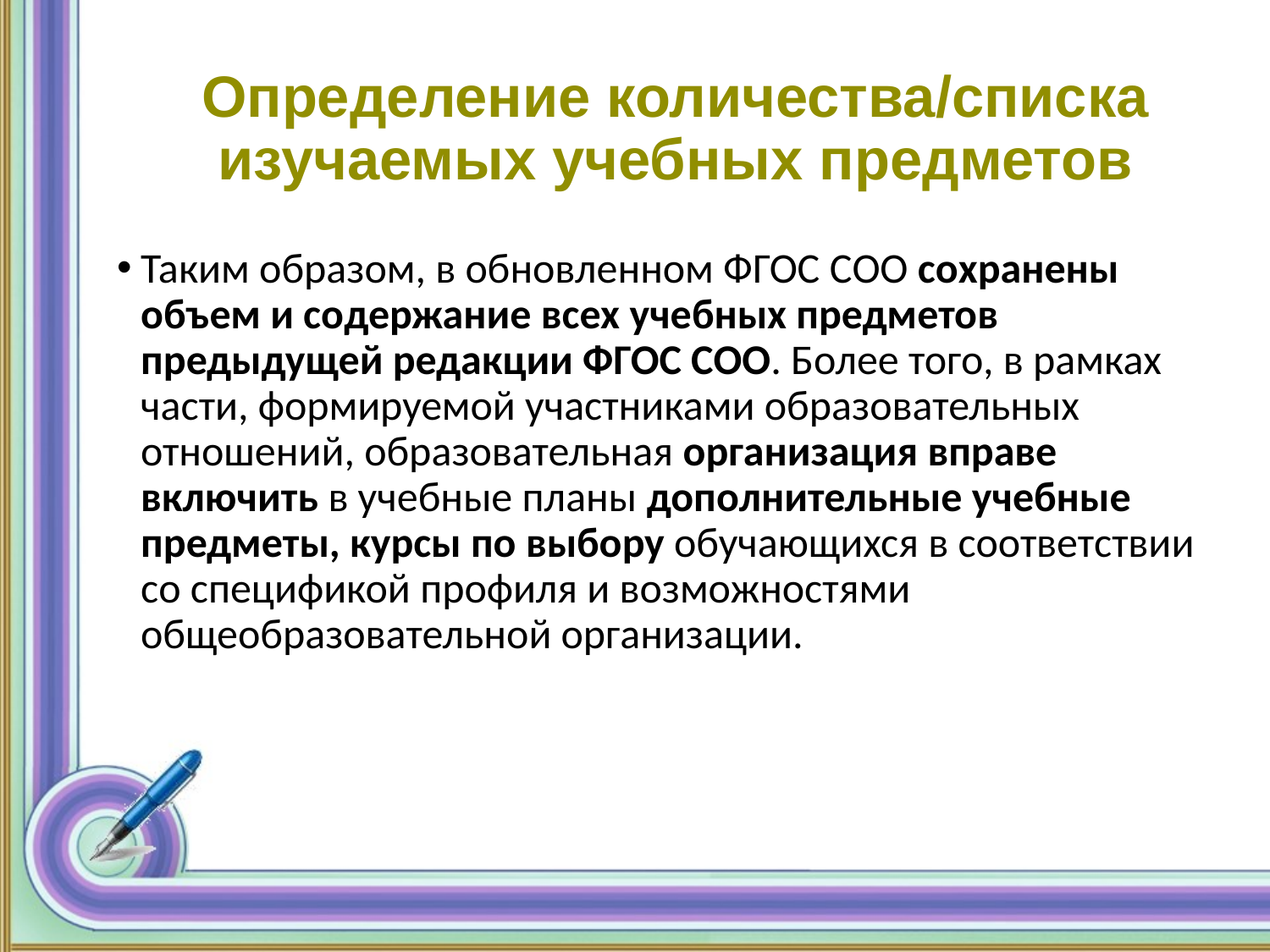

# Определение количества/списка изучаемых учебных предметов
Таким образом, в обновленном ФГОС СОО сохранены объем и содержание всех учебных предметов предыдущей редакции ФГОС СОО. Более того, в рамках части, формируемой участниками образовательных отношений, образовательная организация вправе включить в учебные планы дополнительные учебные предметы, курсы по выбору обучающихся в соответствии со спецификой профиля и возможностями общеобразовательной организации.